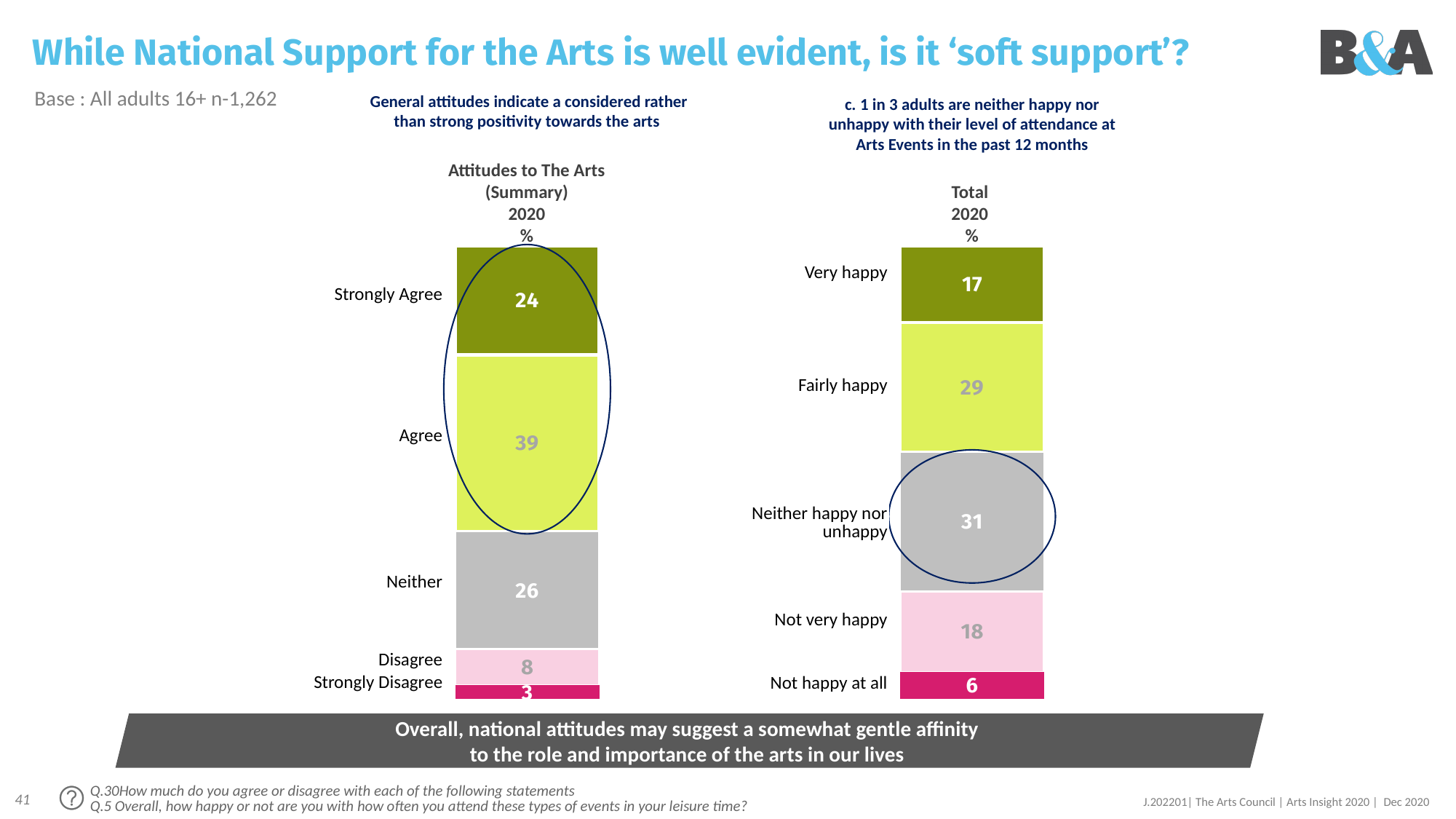

# While National Support for the Arts is well evident, is it ‘soft support’?
Base : All adults 16+ n-1,262

General attitudes indicate a considered rather than strong positivity towards the arts
c. 1 in 3 adults are neither happy nor unhappy with their level of attendance at Arts Events in the past 12 months
Attitudes to The Arts (Summary)
2020
%
Total
2020
 %

### Chart

| Category | Very satisfied | Satisfied | Neither Satisfied nor Dissatisfied | Dissatisfied | Very dissatisfied |
|---|---|---|---|---|---|
| Total | 24.0 | 39.0 | 26.0 | 8.0 | 3.0 |

### Chart

| Category |  |  |  |  |  |
|---|---|---|---|---|---|
| Total | 17.0 | 29.0 | 31.0 | 18.0 | 6.0 |
| Very happy |
| --- |
| Fairly happy |
| Neither happy nor unhappy |
| Not very happy |
| Not happy at all |
| Strongly Agree |
| --- |
| Agree |
| Neither |
| Disagree |
| Strongly Disagree |

Overall, national attitudes may suggest a somewhat gentle affinity
to the role and importance of the arts in our lives
Q.30How much do you agree or disagree with each of the following statements
Q.5 Overall, how happy or not are you with how often you attend these types of events in your leisure time?